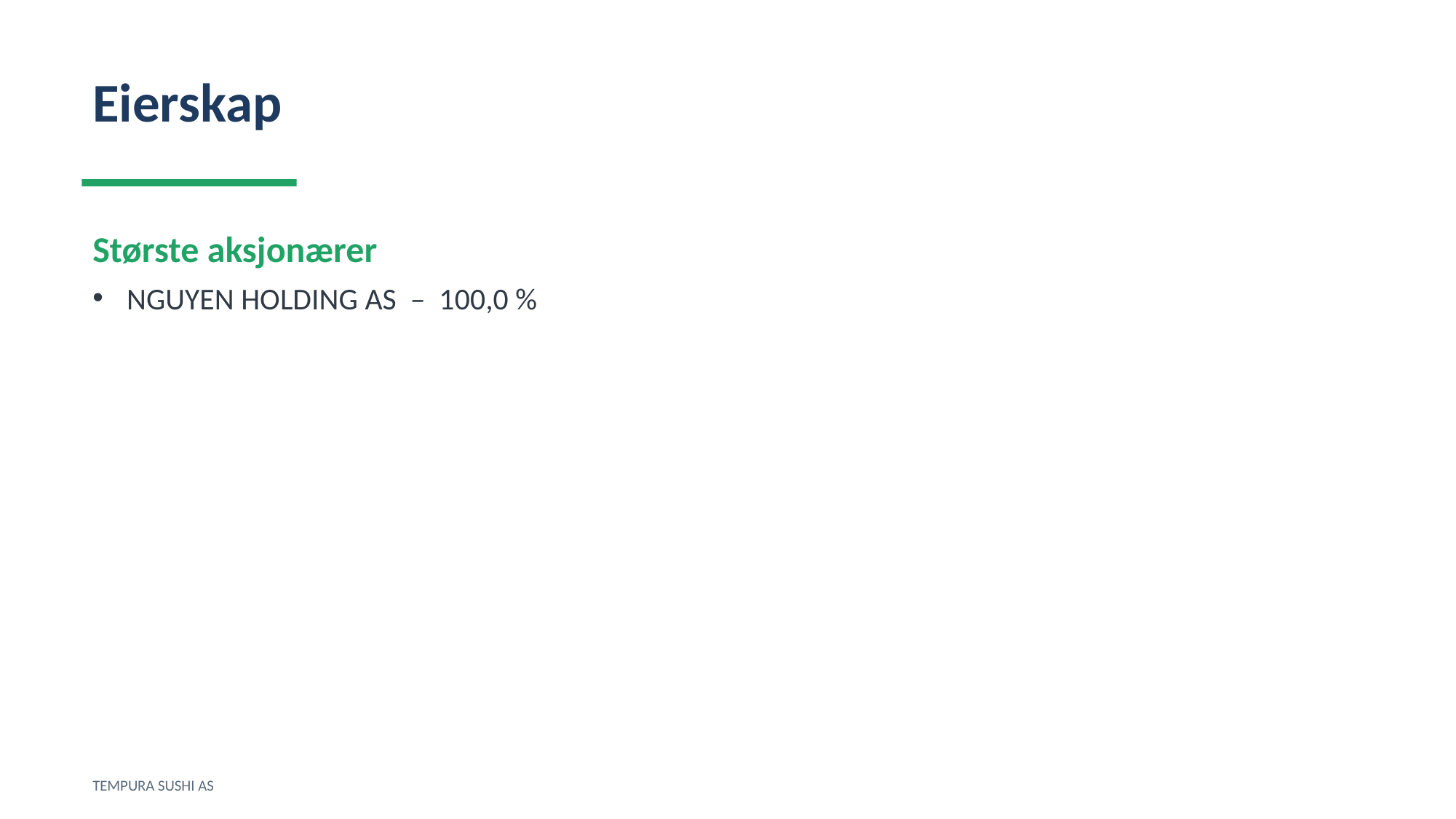

Eierskap

Største aksjonærer
NGUYEN HOLDING AS  –  100,0 %
TEMPURA SUSHI AS